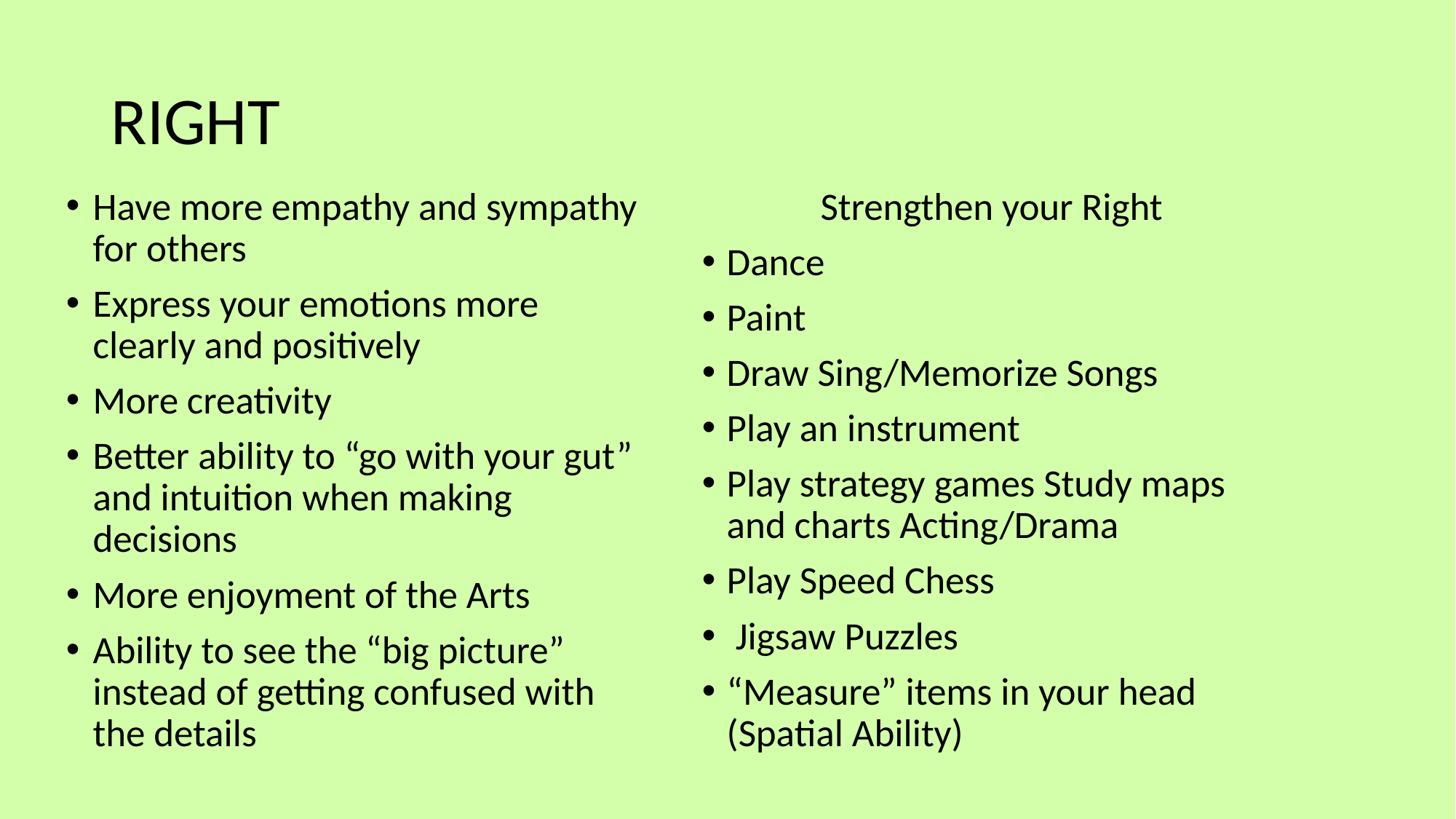

# RIGHT
Have more empathy and sympathy for others
Express your emotions more clearly and positively
More creativity
Better ability to “go with your gut” and intuition when making decisions
More enjoyment of the Arts
Ability to see the “big picture” instead of getting confused with the details

Strengthen your Right
Dance
Paint
Draw Sing/Memorize Songs
Play an instrument
Play strategy games Study maps and charts Acting/Drama
Play Speed Chess
 Jigsaw Puzzles
“Measure” items in your head (Spatial Ability)